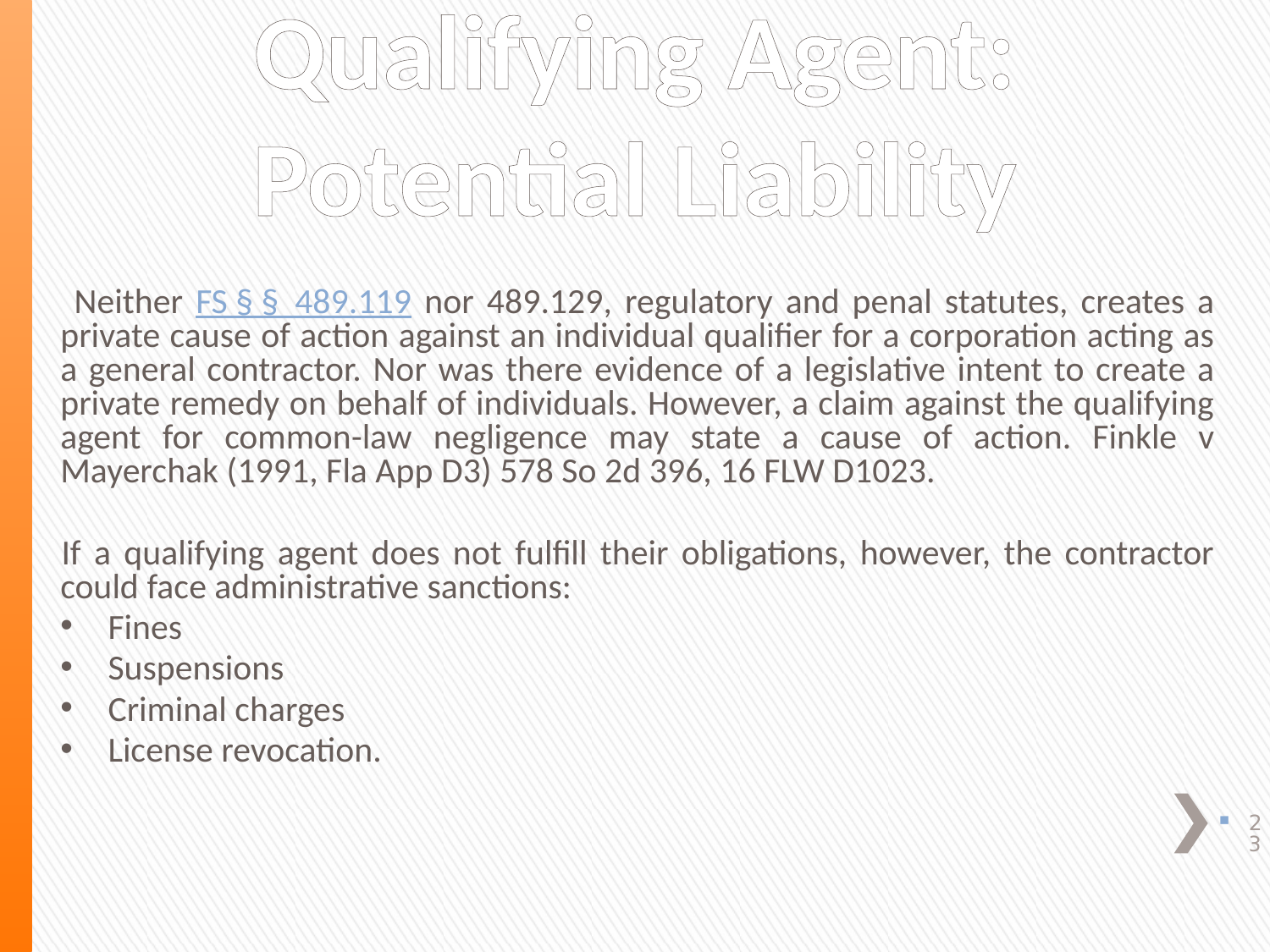

# Qualifying Agent: Potential Liability

 Neither FS § §  489.119 nor 489.129, regulatory and penal statutes, creates a private cause of action against an individual qualifier for a corporation acting as a general contractor. Nor was there evidence of a legislative intent to create a private remedy on behalf of individuals. However, a claim against the qualifying agent for common-law negligence may state a cause of action. Finkle v Mayerchak (1991, Fla App D3) 578 So 2d 396, 16 FLW D1023.

If a qualifying agent does not fulfill their obligations, however, the contractor could face administrative sanctions:
Fines
Suspensions
Criminal charges
License revocation.
23